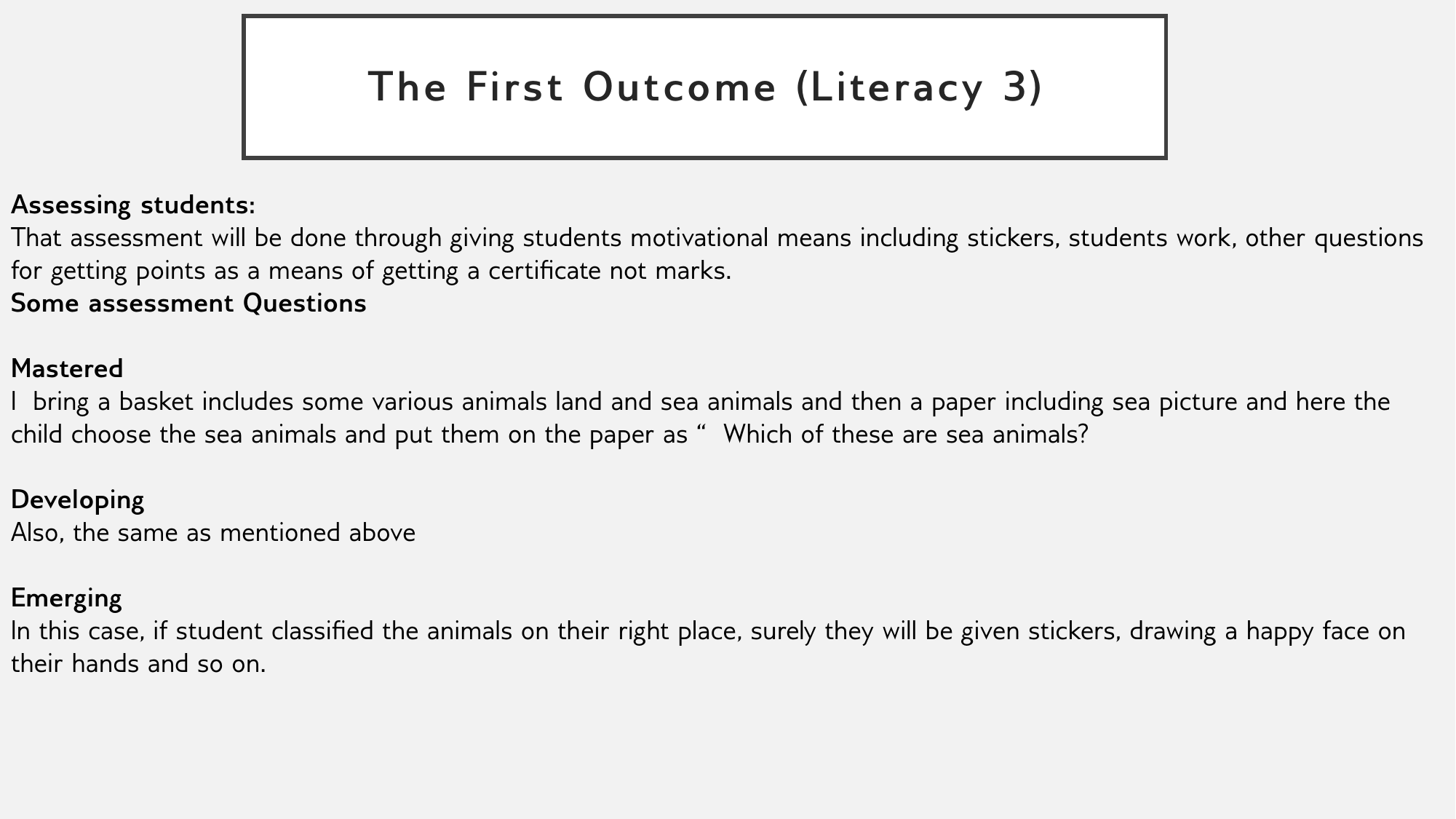

# The first outcome (Literacy 3)
Assessing students:
That assessment will be done through giving students motivational means including stickers, students work, other questions for getting points as a means of getting a certificate not marks.
Some assessment Questions

Mastered
I  bring a basket includes some various animals land and sea animals and then a paper including sea picture and here the child choose the sea animals and put them on the paper as “  Which of these are sea animals?

Developing
Also, the same as mentioned above

Emerging
In this case, if student classified the animals on their right place, surely they will be given stickers, drawing a happy face on their hands and so on.